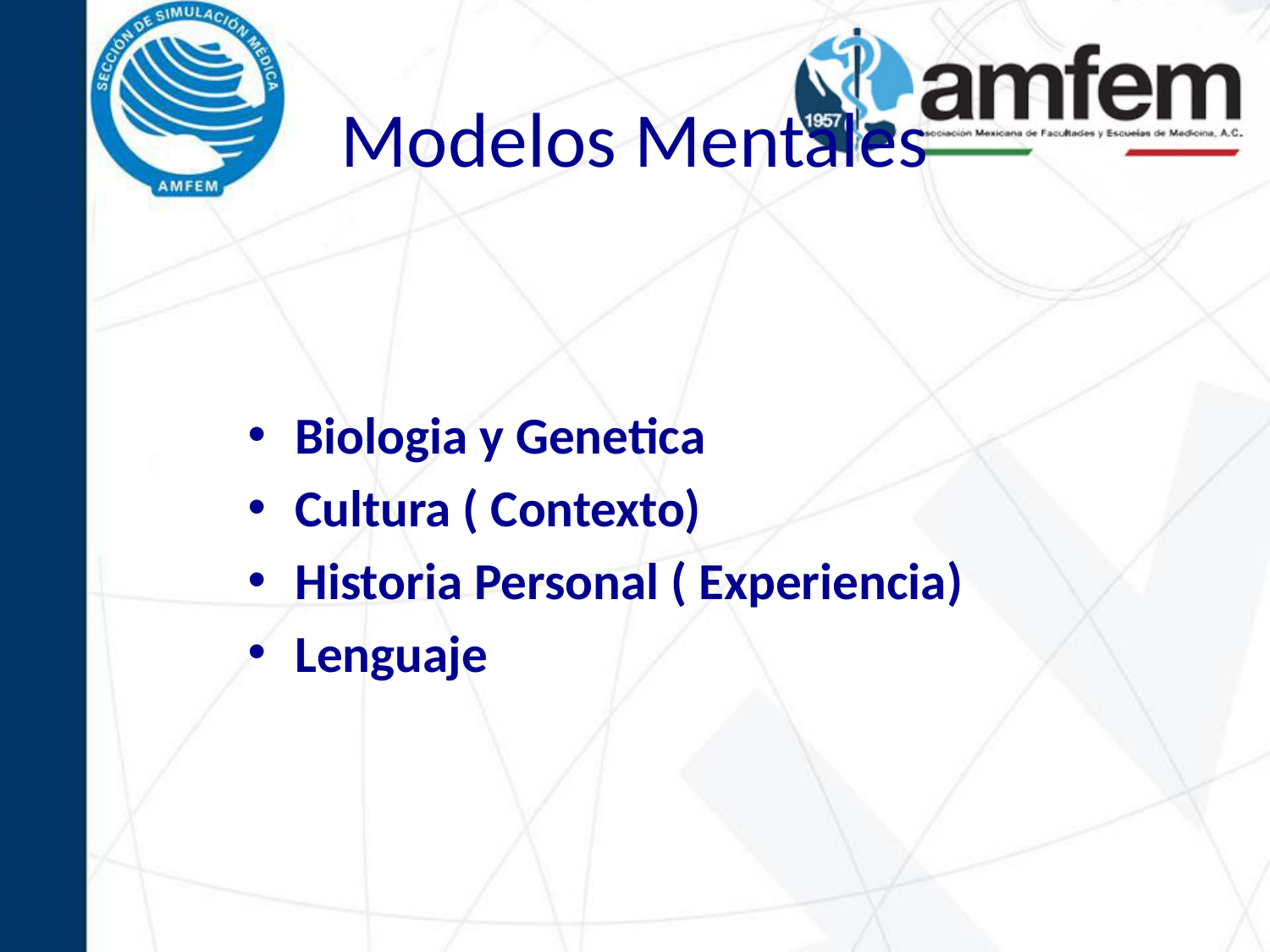

Modelos Mentales

Biologia y Genetica
Cultura ( Contexto)
Historia Personal ( Experiencia)
Lenguaje